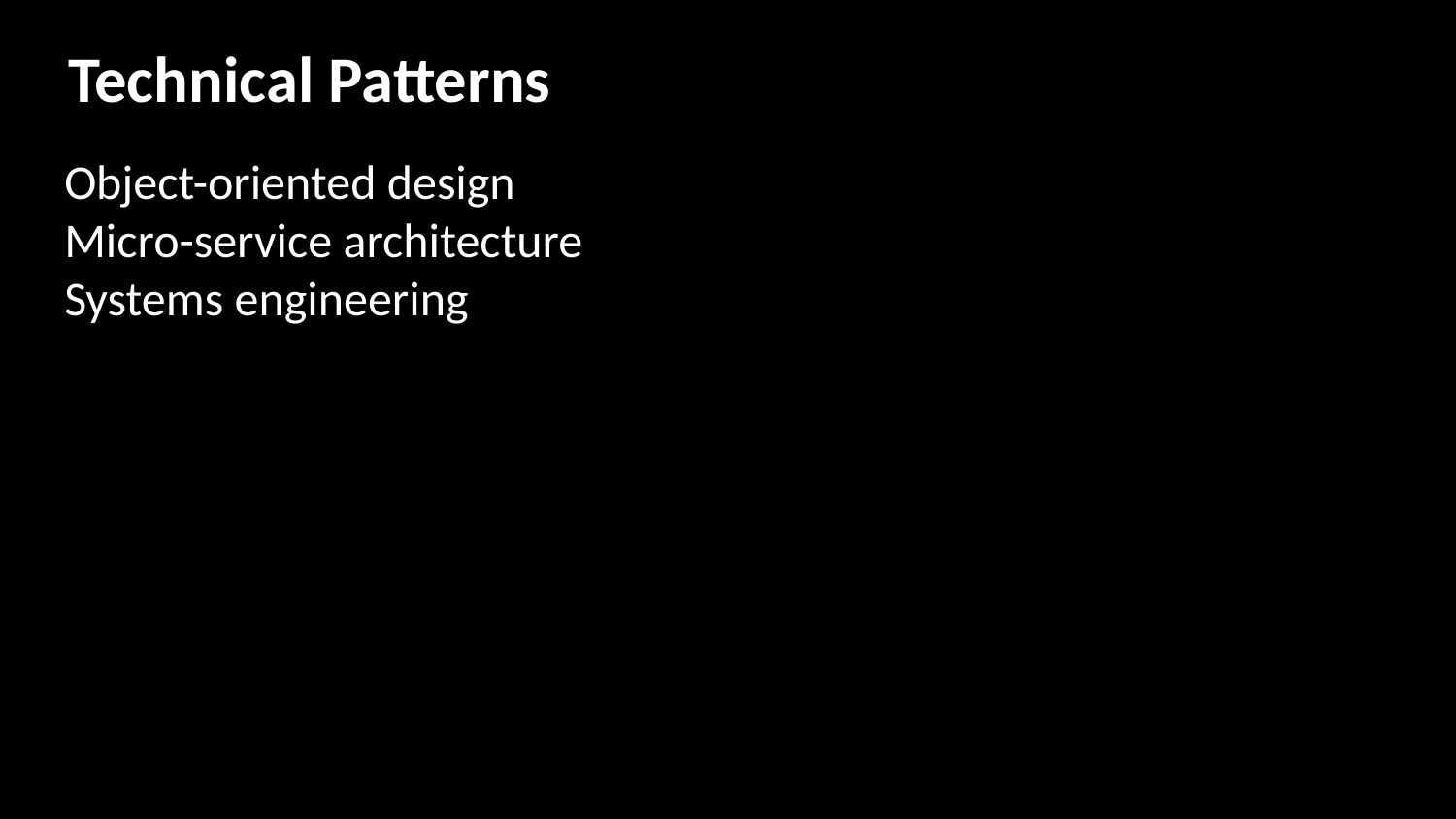

# Technical Patterns
Object-oriented design
Micro-service architecture
Systems engineering